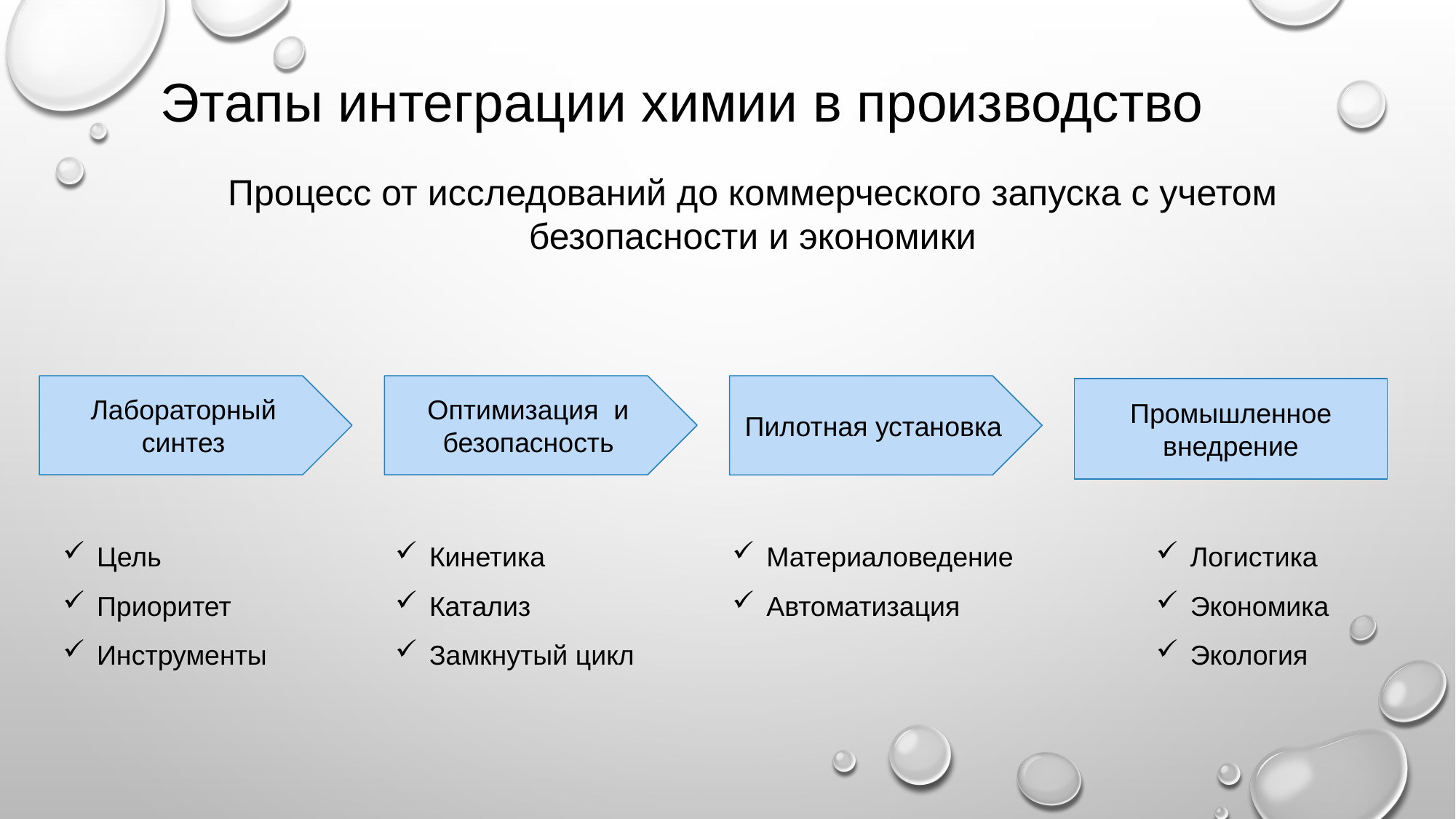

Этапы интеграции химии в производство
Процесс от исследований до коммерческого запуска с учетом безопасности и экономики
Лабораторный синтез
Оптимизация  и безопасность
Пилотная установка
Промышленное внедрение
Цель
Приоритет
Инструменты
Кинетика
Катализ
Замкнутый цикл
Материаловедение
Автоматизация
Логистика
Экономика
Экология